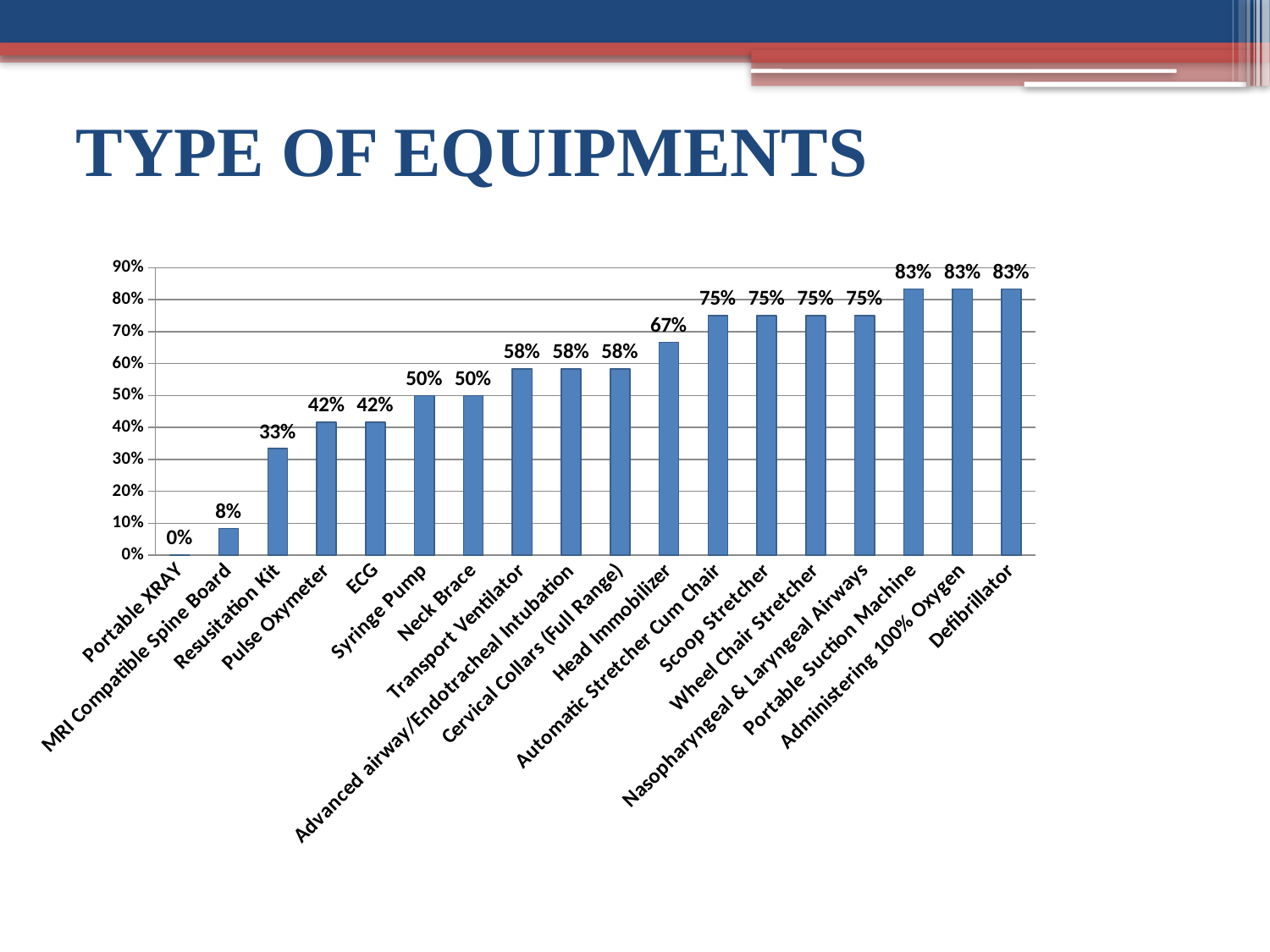

# TYPE OF EQUIPMENTS

### Chart

| Category | PERCENTAGE |
|---|---|
| Portable XRAY | 0.0 |
| MRI Compatible Spine Board | 0.08333333333333334 |
| Resusitation Kit | 0.3333333333333333 |
| Pulse Oxymeter | 0.4166666666666681 |
| ECG | 0.4166666666666681 |
| Syringe Pump | 0.5 |
| Neck Brace | 0.5 |
| Transport Ventilator | 0.5833333333333334 |
| Advanced airway/Endotracheal Intubation | 0.5833333333333334 |
| Cervical Collars (Full Range) | 0.5833333333333334 |
| Head Immobilizer | 0.6666666666666666 |
| Automatic Stretcher Cum Chair | 0.7500000000000023 |
| Scoop Stretcher | 0.7500000000000023 |
| Wheel Chair Stretcher | 0.7500000000000023 |
| Nasopharyngeal & Laryngeal Airways | 0.7500000000000023 |
| Portable Suction Machine | 0.8333333333333337 |
| Administering 100% Oxygen | 0.8333333333333337 |
| Defibrillator | 0.8333333333333337 |